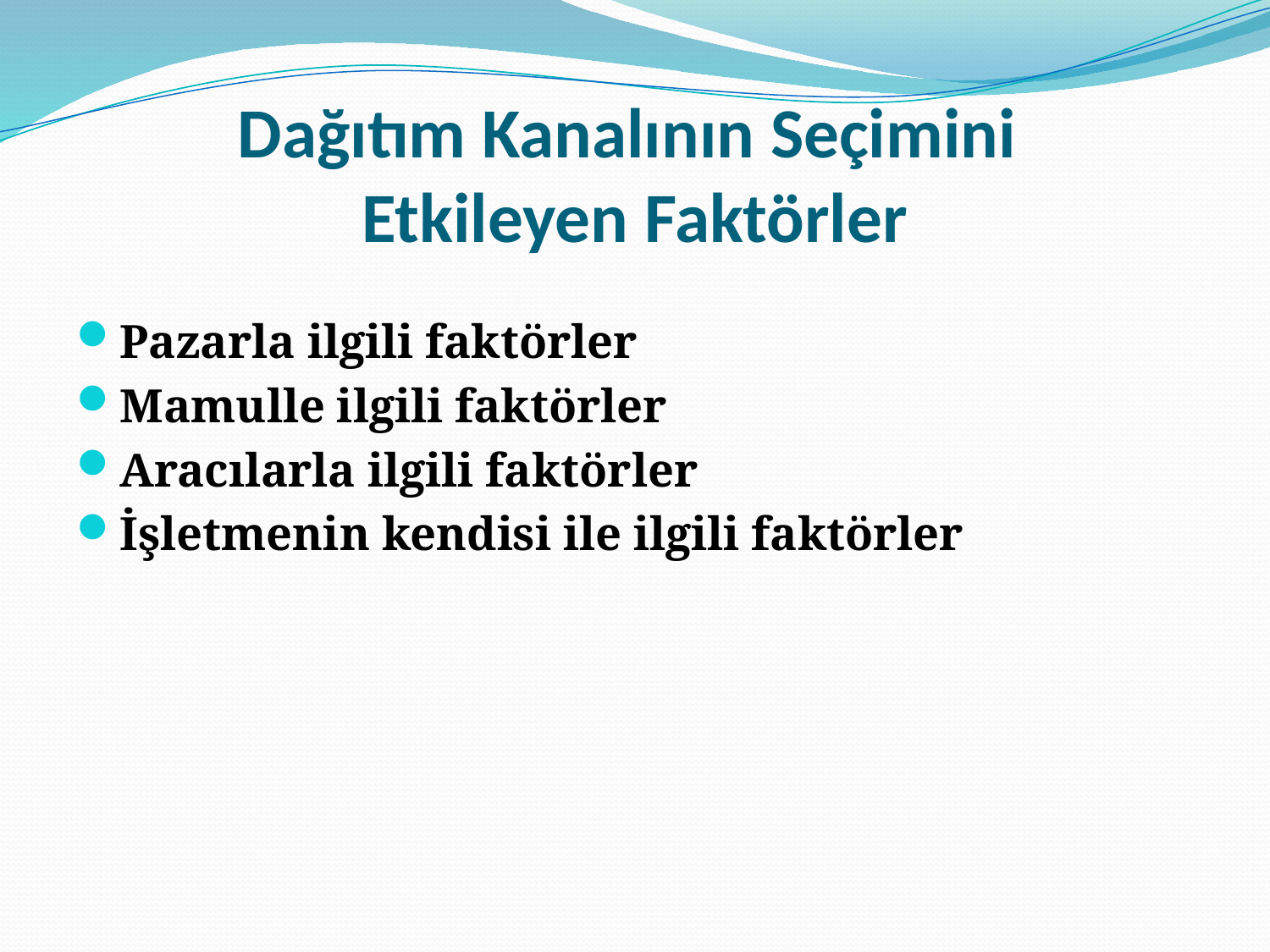

# Dağıtım Kanalının Seçimini Etkileyen Faktörler
Pazarla ilgili faktörler
Mamulle ilgili faktörler
Aracılarla ilgili faktörler
İşletmenin kendisi ile ilgili faktörler